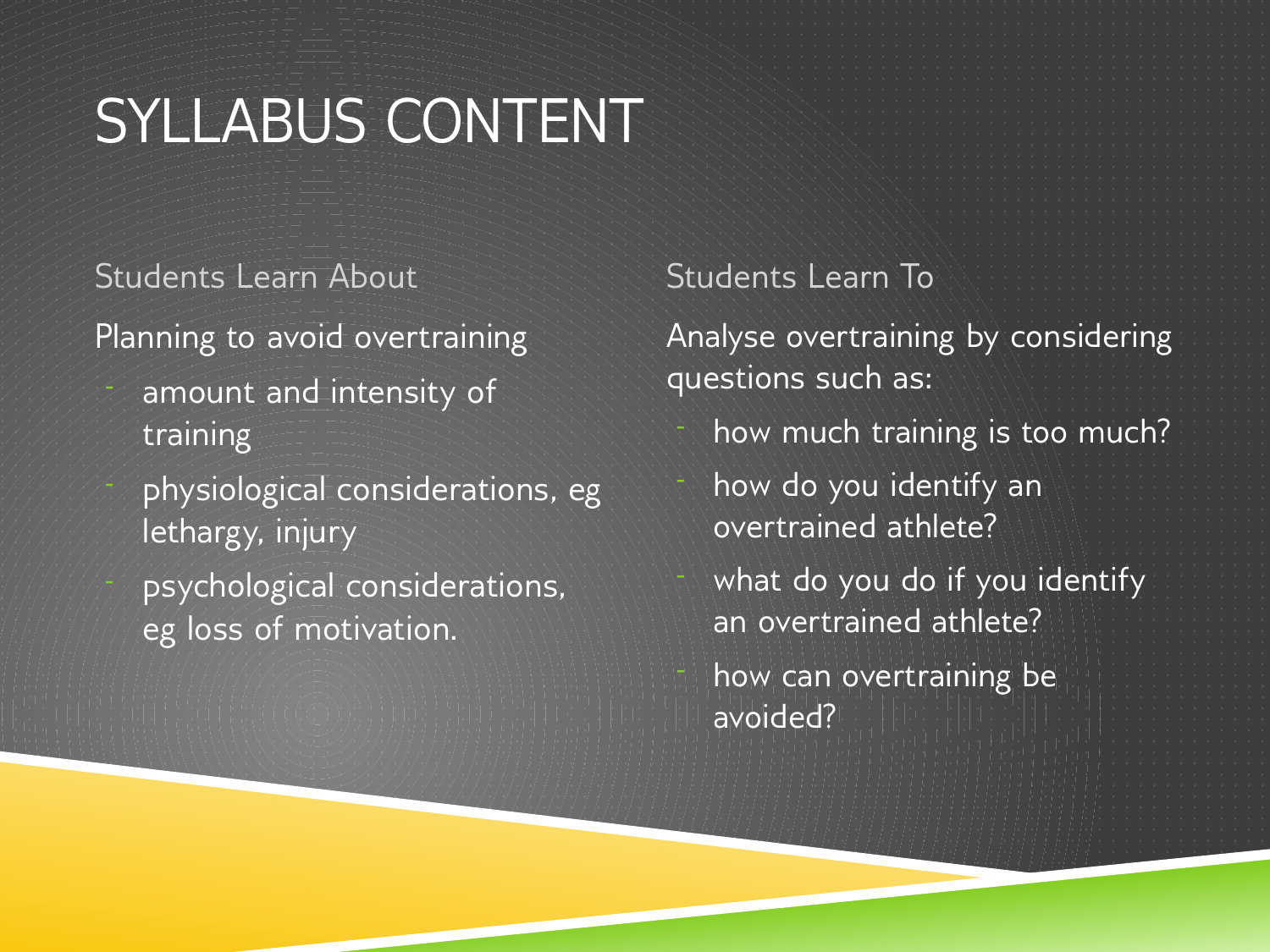

# Syllabus Content
Students Learn About
Students Learn To
Planning to avoid overtraining
amount and intensity of training
physiological considerations, eg lethargy, injury
psychological considerations, eg loss of motivation.
Analyse overtraining by considering questions such as:
how much training is too much?
how do you identify an overtrained athlete?
what do you do if you identify an overtrained athlete?
how can overtraining be avoided?